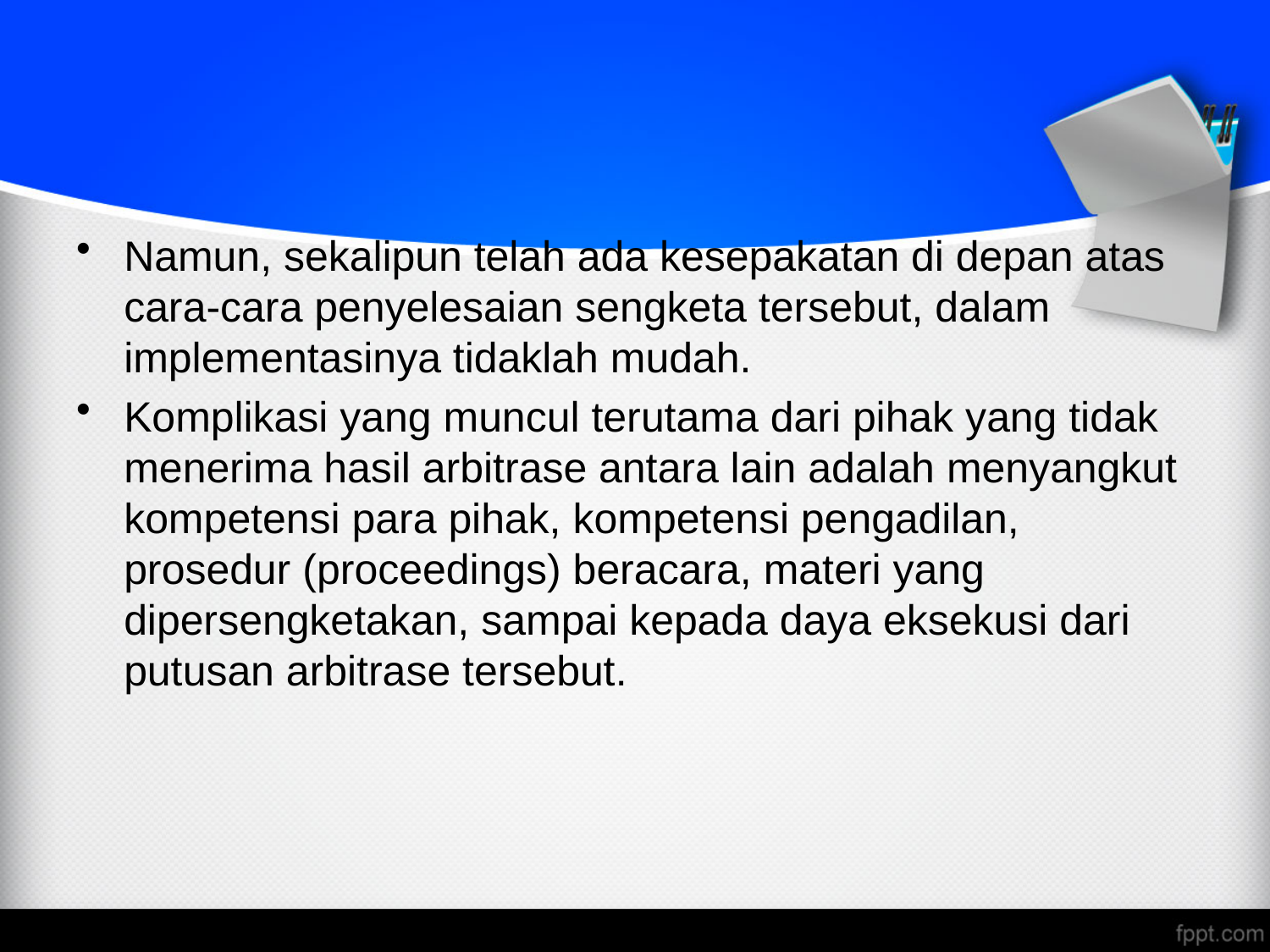

#
Namun, sekalipun telah ada kesepakatan di depan atas cara-cara penyelesaian sengketa tersebut, dalam implementasinya tidaklah mudah.
Komplikasi yang muncul terutama dari pihak yang tidak menerima hasil arbitrase antara lain adalah menyangkut kompetensi para pihak, kompetensi pengadilan, prosedur (proceedings) beracara, materi yang dipersengketakan, sampai kepada daya eksekusi dari putusan arbitrase tersebut.